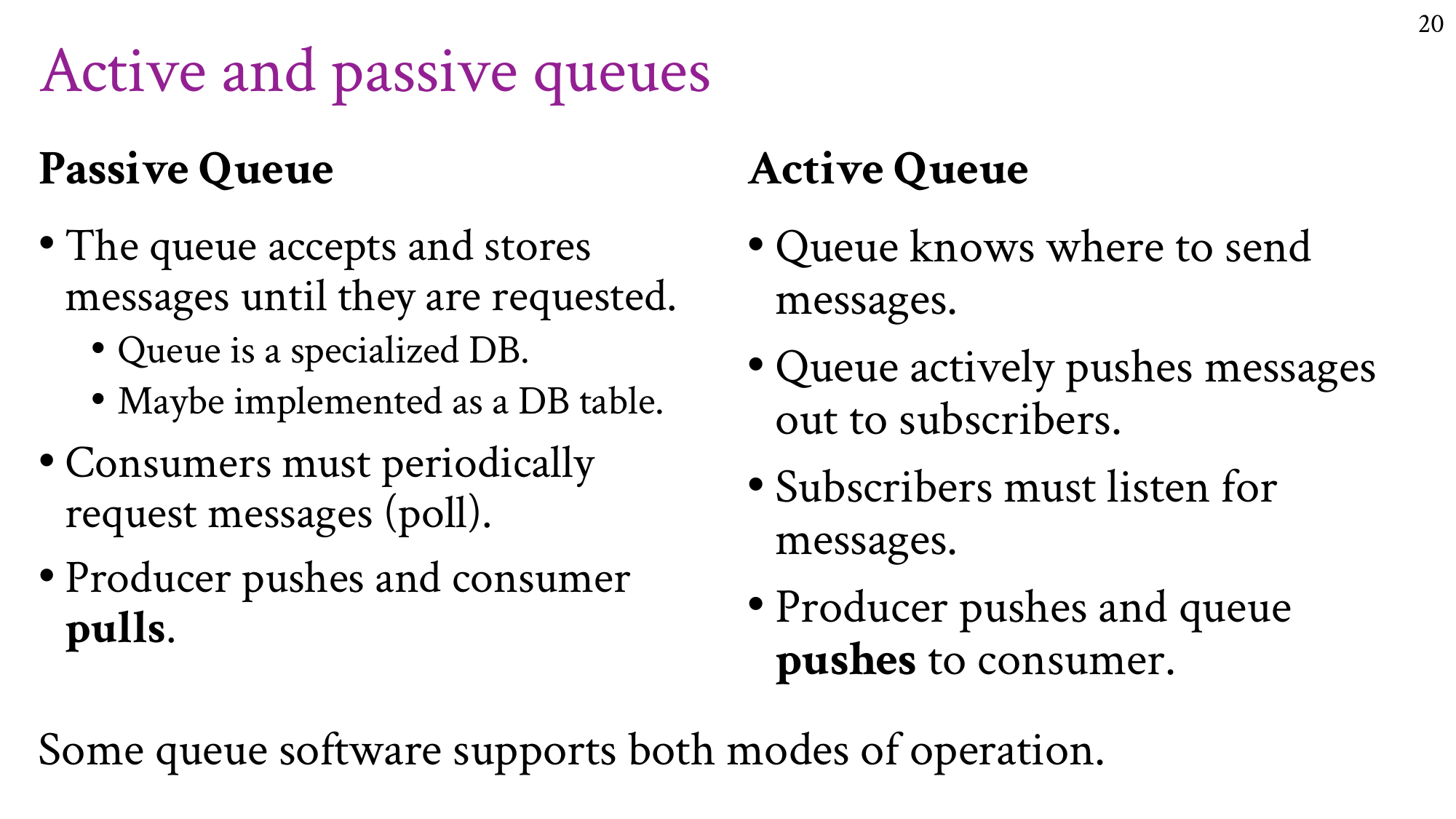

# Active and passive queues
Passive Queue
Active Queue
Queue knows where to send messages.
Queue actively pushes messages out to subscribers.
Subscribers must listen for messages.
Producer pushes and queue pushes to consumer.
The queue accepts and stores messages until they are requested.
Queue is a specialized DB.
Maybe implemented as a DB table.
Consumers must periodically request messages (poll).
Producer pushes and consumer pulls.
Some queue software supports both modes of operation.